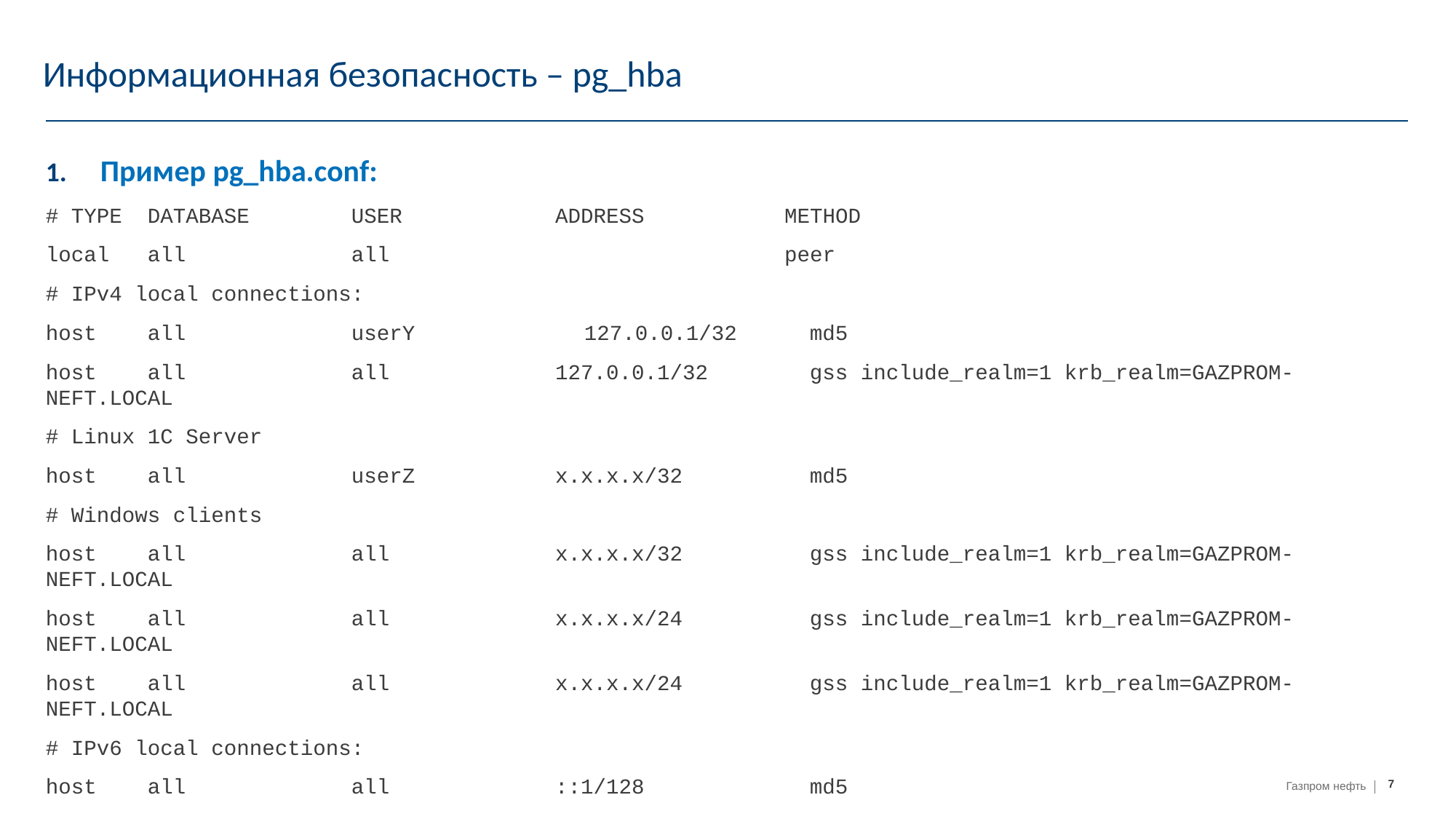

# Информационная безопасность – pg_hba
Пример pg_hba.conf:
# TYPE  DATABASE        USER            ADDRESS           METHOD
local   all             all                               peer
# IPv4 local connections:
host    all             userY	        127.0.0.1/32	md5
host    all             all             127.0.0.1/32	gss include_realm=1 krb_realm=GAZPROM-NEFT.LOCAL
# Linux 1C Server
host    all             userZ           x.x.x.x/32		md5
# Windows clients
host    all             all             x.x.x.x/32		gss include_realm=1 krb_realm=GAZPROM-NEFT.LOCAL
host    all             all             x.x.x.x/24		gss include_realm=1 krb_realm=GAZPROM-NEFT.LOCAL
host    all             all             x.x.x.x/24		gss include_realm=1 krb_realm=GAZPROM-NEFT.LOCAL
# IPv6 local connections:
host    all             all             ::1/128		md5